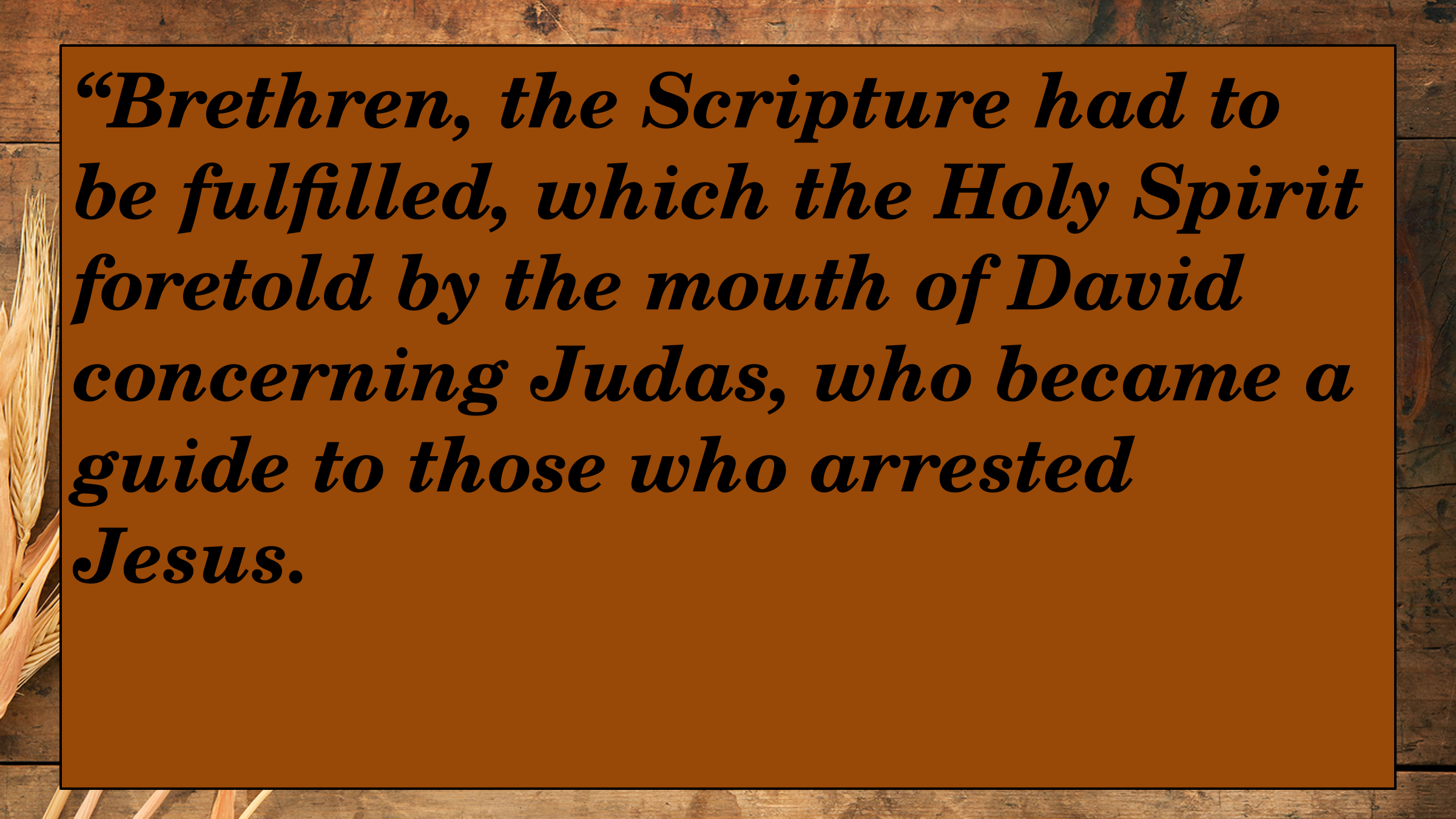

“Brethren, the Scripture had to be fulfilled, which the Holy Spirit foretold by the mouth of David concerning Judas, who became a guide to those who arrested Jesus.